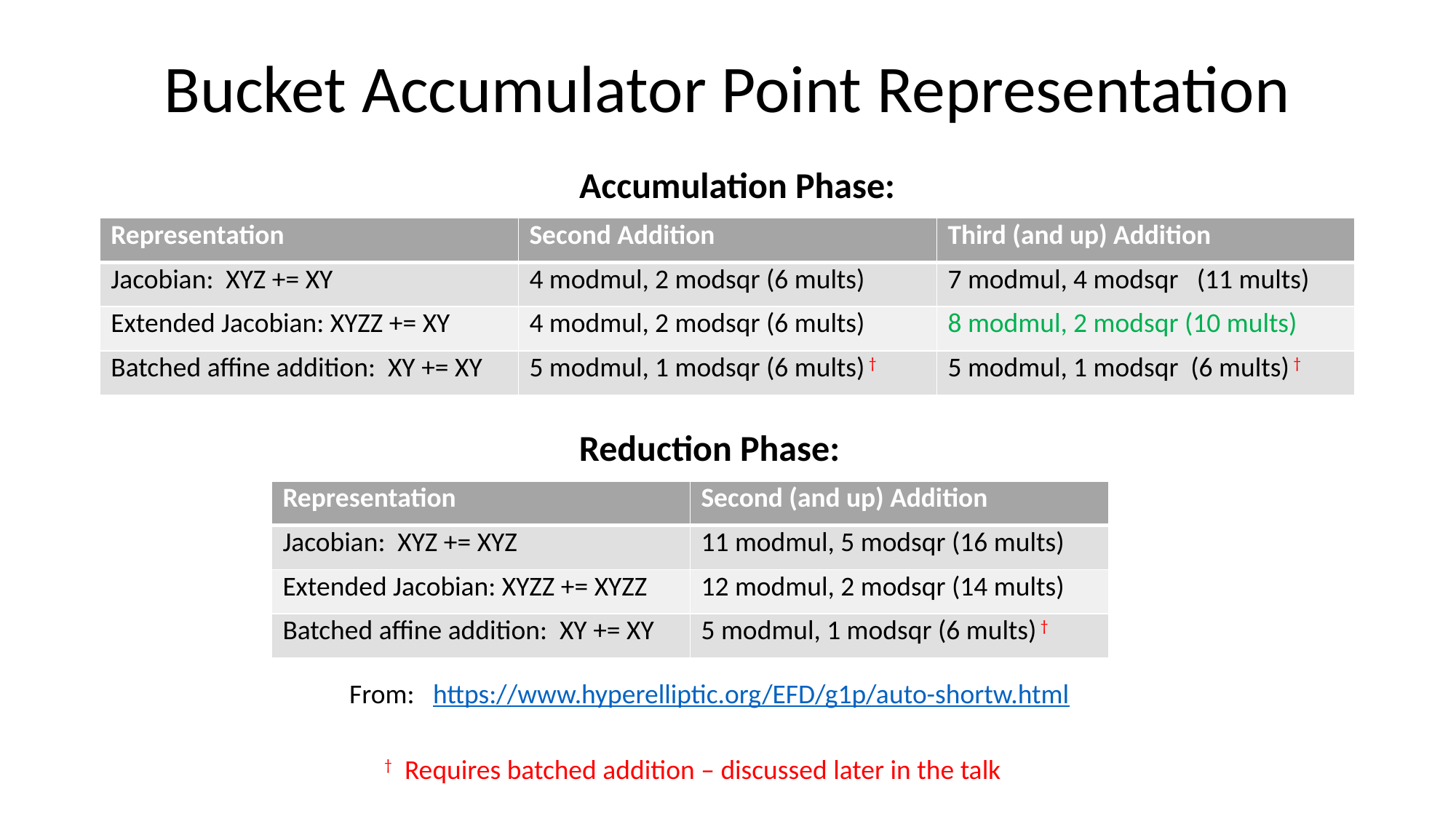

# Bucket Accumulator Point Representation
Accumulation Phase:
| Representation | Second Addition | Third (and up) Addition |
| --- | --- | --- |
| Jacobian: XYZ += XY | 4 modmul, 2 modsqr (6 mults) | 7 modmul, 4 modsqr (11 mults) |
| Extended Jacobian: XYZZ += XY | 4 modmul, 2 modsqr (6 mults) | 8 modmul, 2 modsqr (10 mults) |
| Batched affine addition: XY += XY | 5 modmul, 1 modsqr (6 mults) † | 5 modmul, 1 modsqr (6 mults) † |
Reduction Phase:
| Representation | Second (and up) Addition |
| --- | --- |
| Jacobian: XYZ += XYZ | 11 modmul, 5 modsqr (16 mults) |
| Extended Jacobian: XYZZ += XYZZ | 12 modmul, 2 modsqr (14 mults) |
| Batched affine addition: XY += XY | 5 modmul, 1 modsqr (6 mults) † |
From:   https://www.hyperelliptic.org/EFD/g1p/auto-shortw.html
†  Requires batched addition – discussed later in the talk